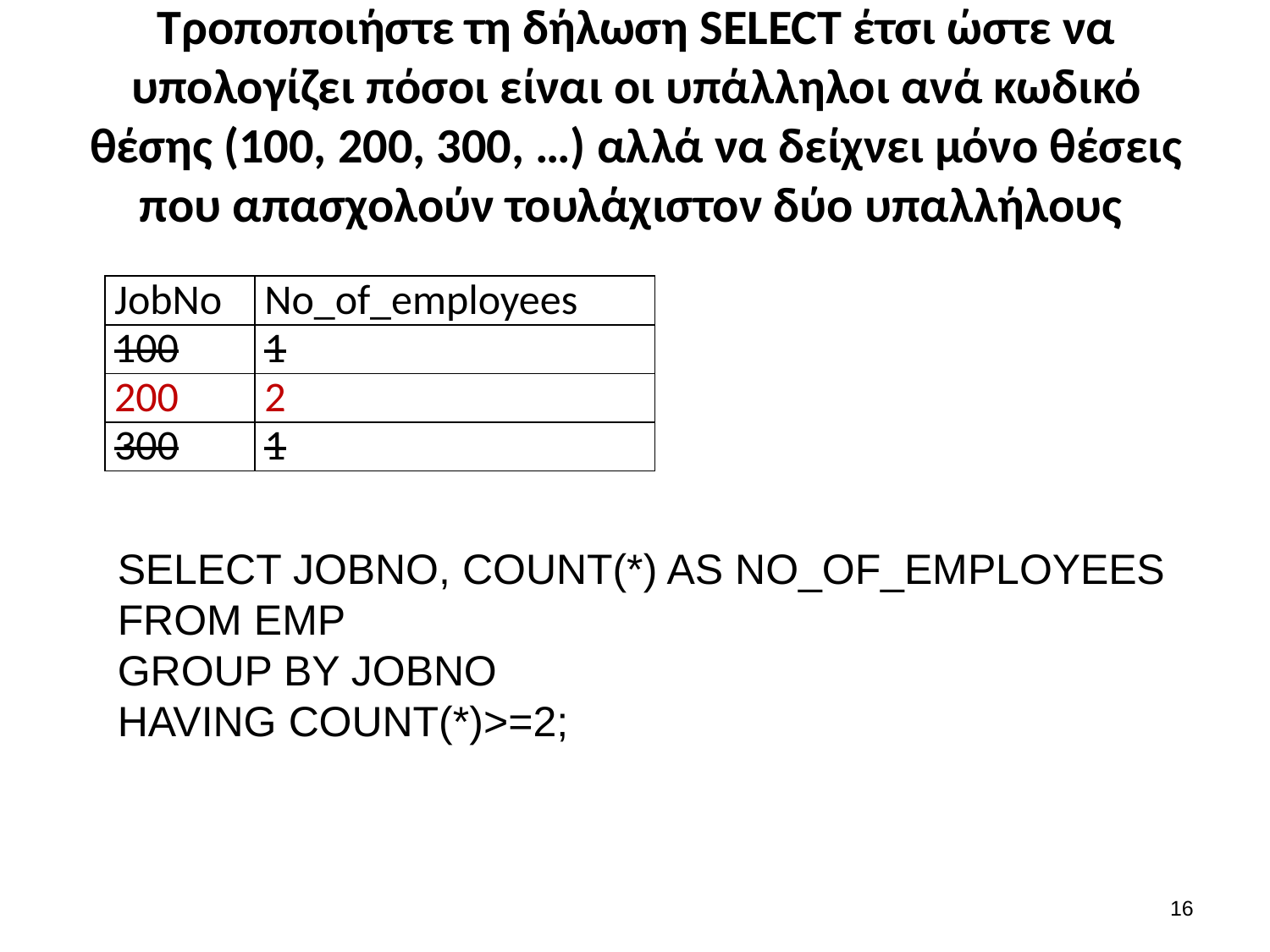

# Τροποποιήστε τη δήλωση SELECT έτσι ώστε να υπολογίζει πόσοι είναι οι υπάλληλοι ανά κωδικό θέσης (100, 200, 300, …) αλλά να δείχνει μόνο θέσεις που απασχολούν τουλάχιστον δύο υπαλλήλους
| JobΝο | No\_of\_employees |
| --- | --- |
| 100 | 1 |
| 200 | 2 |
| 300 | 1 |
SELECT JOBNO, COUNT(*) AS NO_OF_EMPLOYEES
FROM EMP
GROUP BY JOBNO
HAVING COUNT(*)>=2;
16